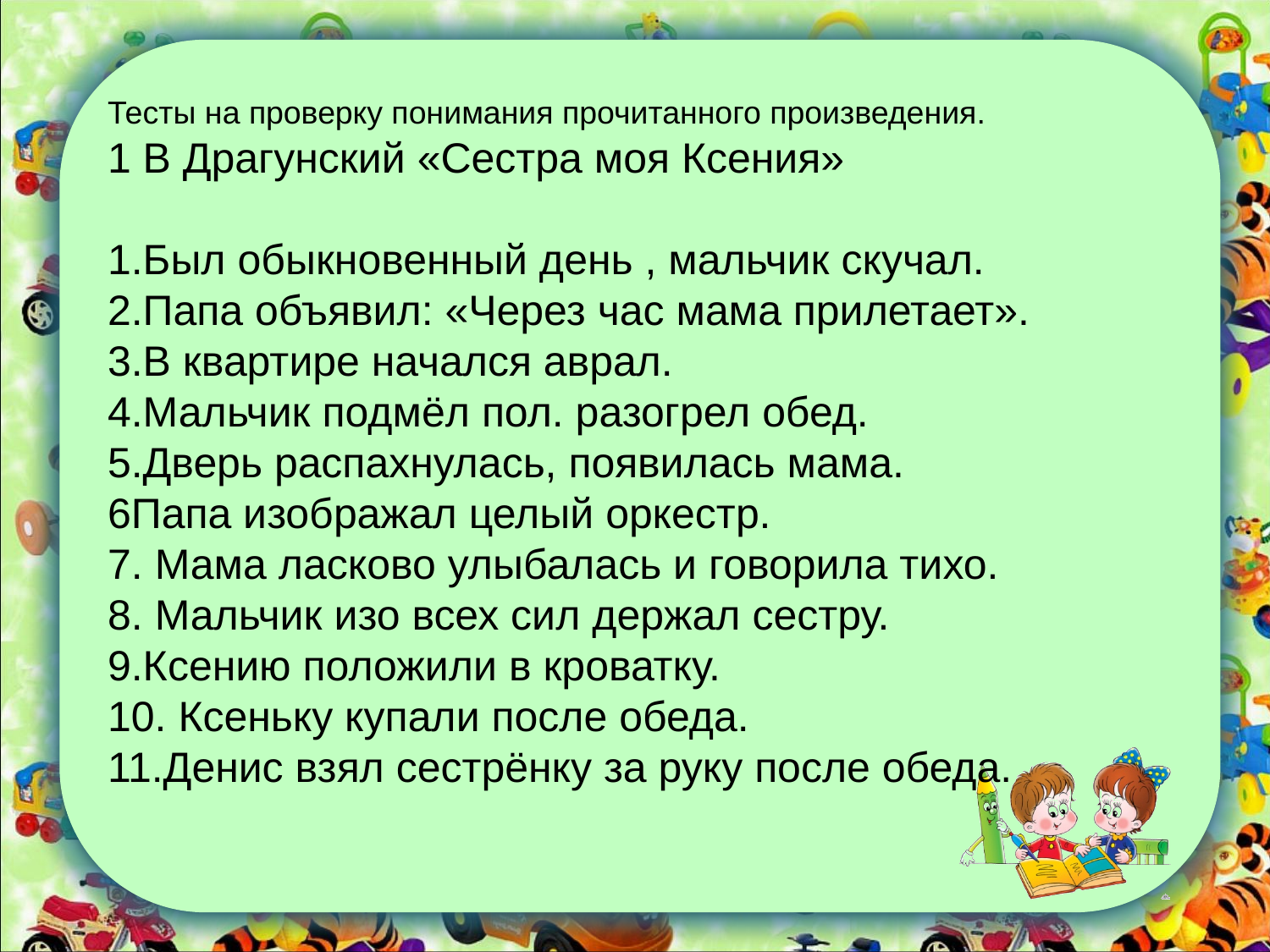

Тесты на проверку понимания прочитанного произведения.
1 В Драгунский «Сестра моя Ксения»

1.Был обыкновенный день , мальчик скучал.
2.Папа объявил: «Через час мама прилетает».
3.В квартире начался аврал.
4.Мальчик подмёл пол. разогрел обед.
5.Дверь распахнулась, появилась мама.
6Папа изображал целый оркестр.
7. Мама ласково улыбалась и говорила тихо.
8. Мальчик изо всех сил держал сестру.
9.Ксению положили в кроватку.
10. Ксеньку купали после обеда.
11.Денис взял сестрёнку за руку после обеда.